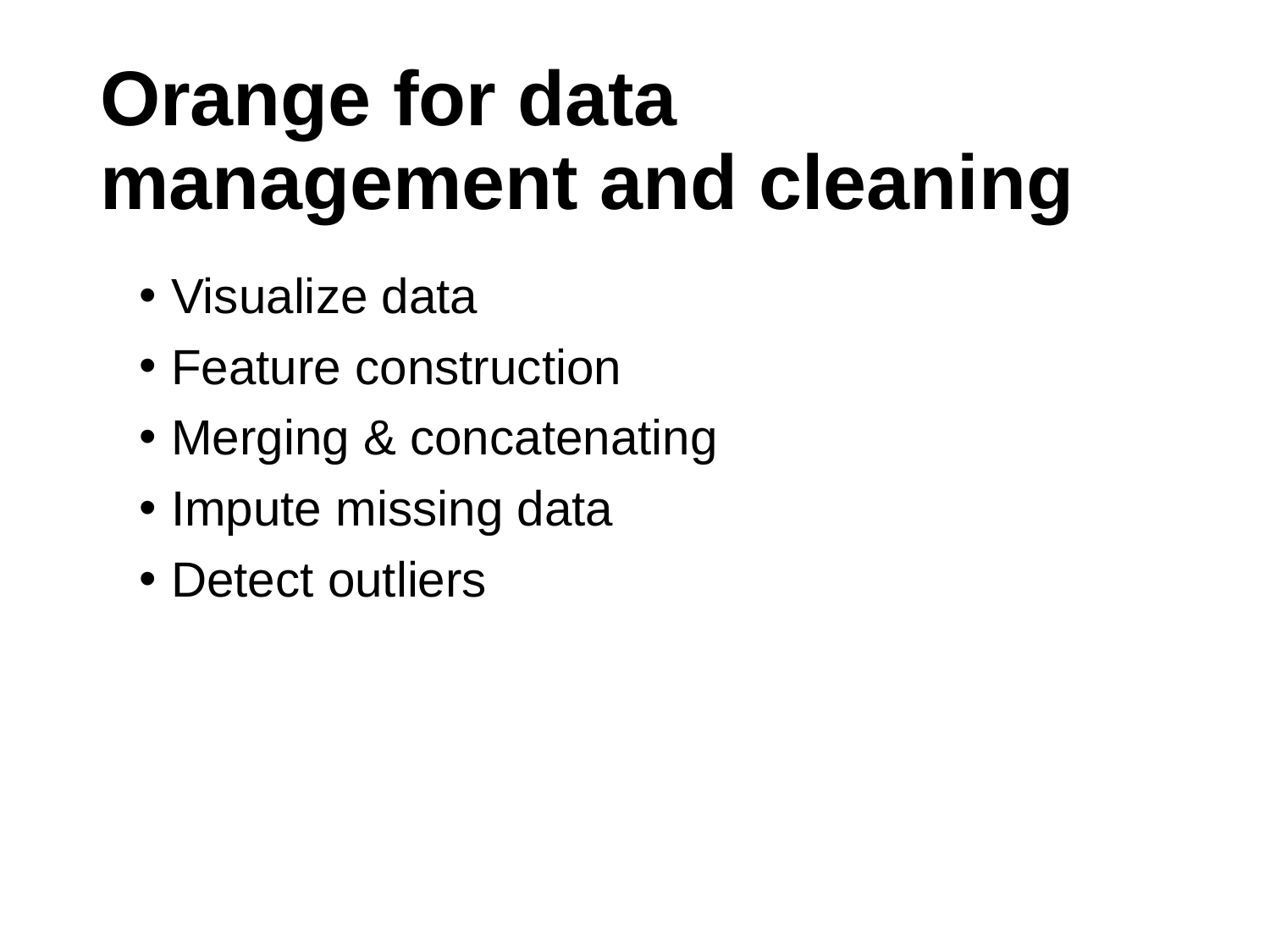

# Orange for data management and cleaning
Visualize data
Feature construction
Merging & concatenating
Impute missing data
Detect outliers